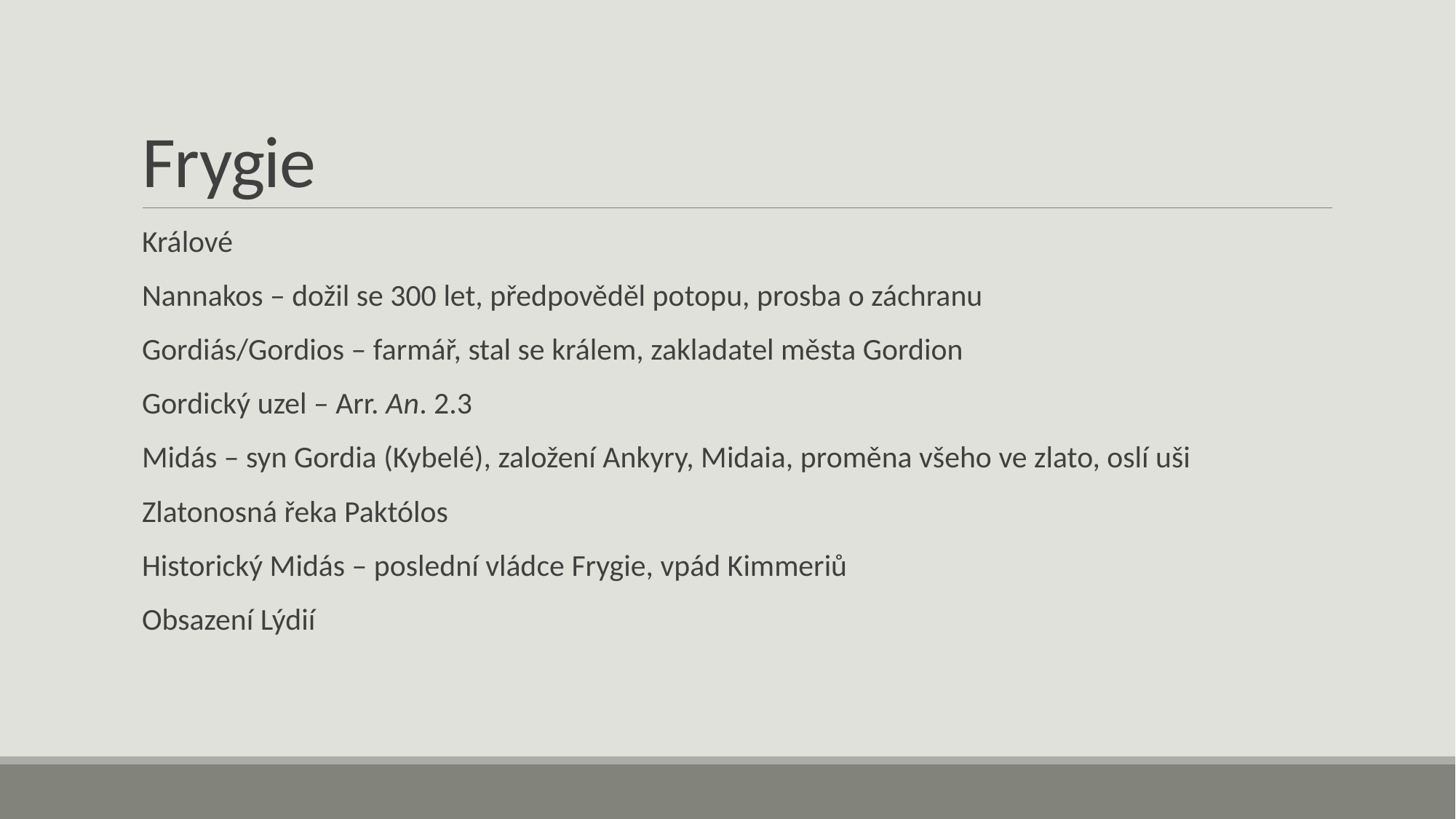

# Frygie
Králové
Nannakos – dožil se 300 let, předpověděl potopu, prosba o záchranu
Gordiás/Gordios – farmář, stal se králem, zakladatel města Gordion
Gordický uzel – Arr. An. 2.3
Midás – syn Gordia (Kybelé), založení Ankyry, Midaia, proměna všeho ve zlato, oslí uši
Zlatonosná řeka Paktólos
Historický Midás – poslední vládce Frygie, vpád Kimmeriů
Obsazení Lýdií